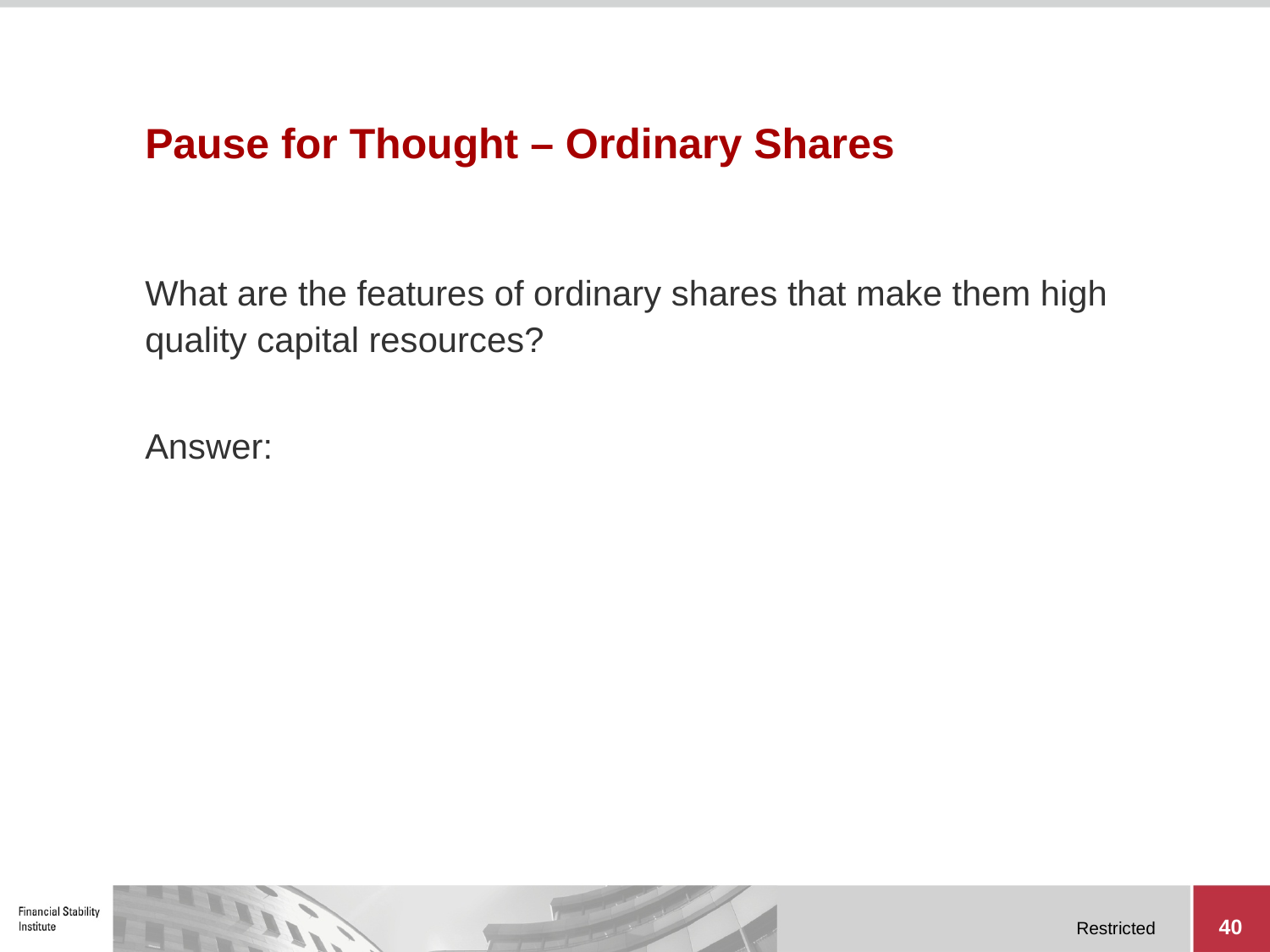

# Pause for Thought – Ordinary Shares
What are the features of ordinary shares that make them high quality capital resources?

Answer:
40